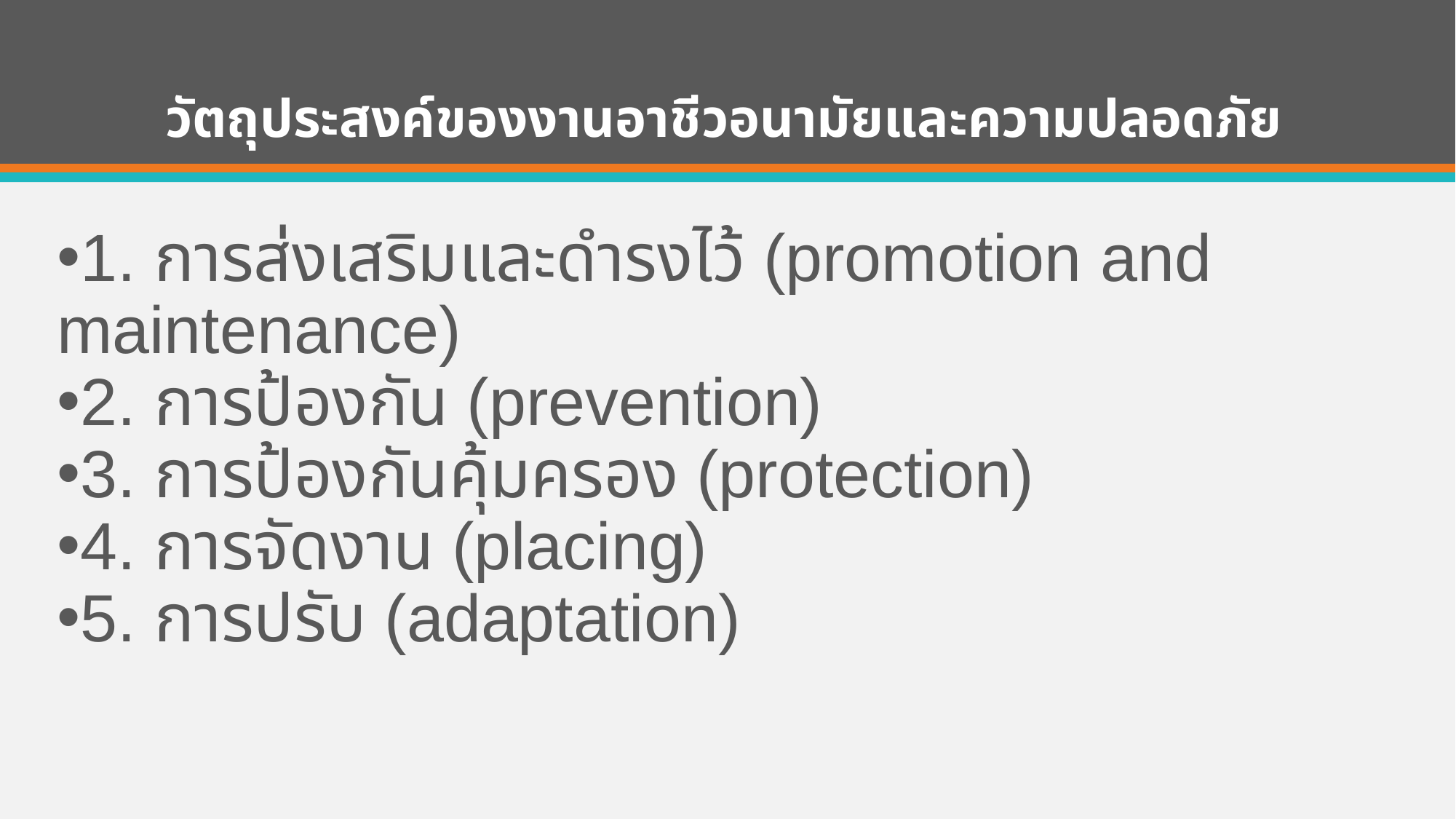

# วัตถุประสงค์ของงานอาชีวอนามัยและความปลอดภัย
1. การส่งเสริมและดำรงไว้ (promotion and maintenance)
2. การป้องกัน (prevention)
3. การป้องกันคุ้มครอง (protection)
4. การจัดงาน (placing)
5. การปรับ (adaptation)